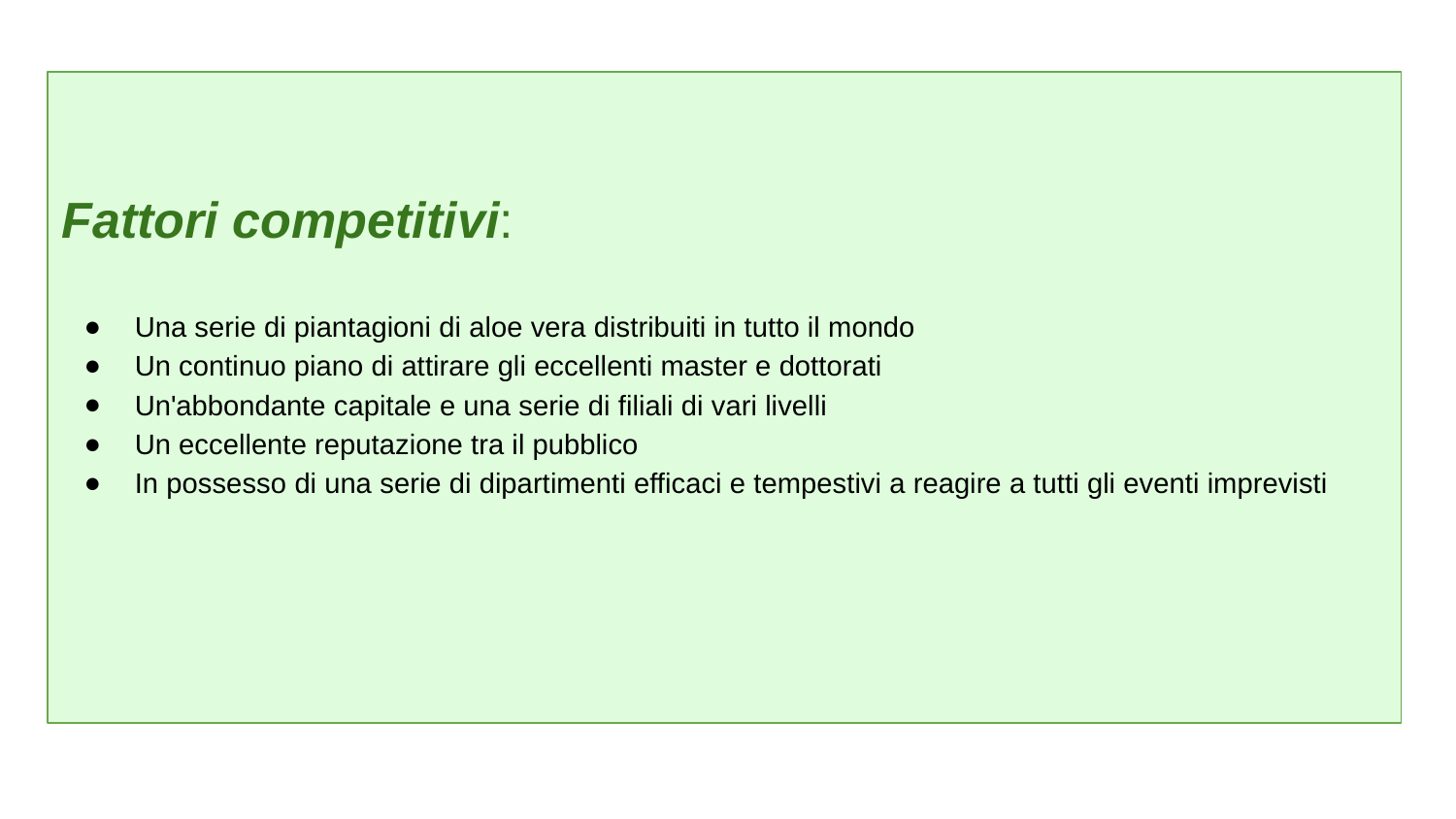

# Fattori competitivi:

Una serie di piantagioni di aloe vera distribuiti in tutto il mondo
Un continuo piano di attirare gli eccellenti master e dottorati
Un'abbondante capitale e una serie di filiali di vari livelli
Un eccellente reputazione tra il pubblico
In possesso di una serie di dipartimenti efficaci e tempestivi a reagire a tutti gli eventi imprevisti